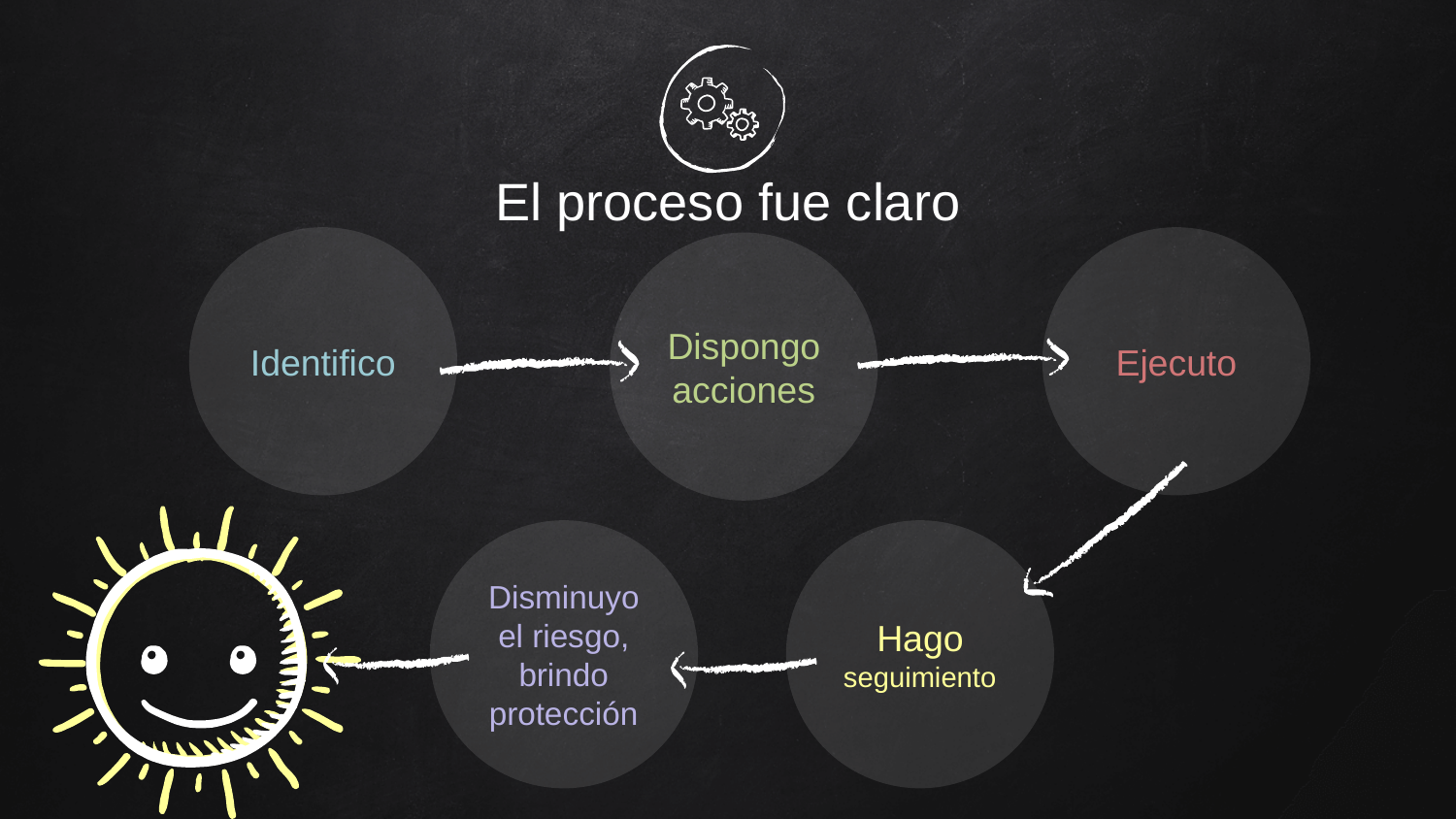

# El proceso fue claro
Identifico
Ejecuto
Dispongo acciones

Disminuyo el riesgo, brindo protección
Hago seguimiento